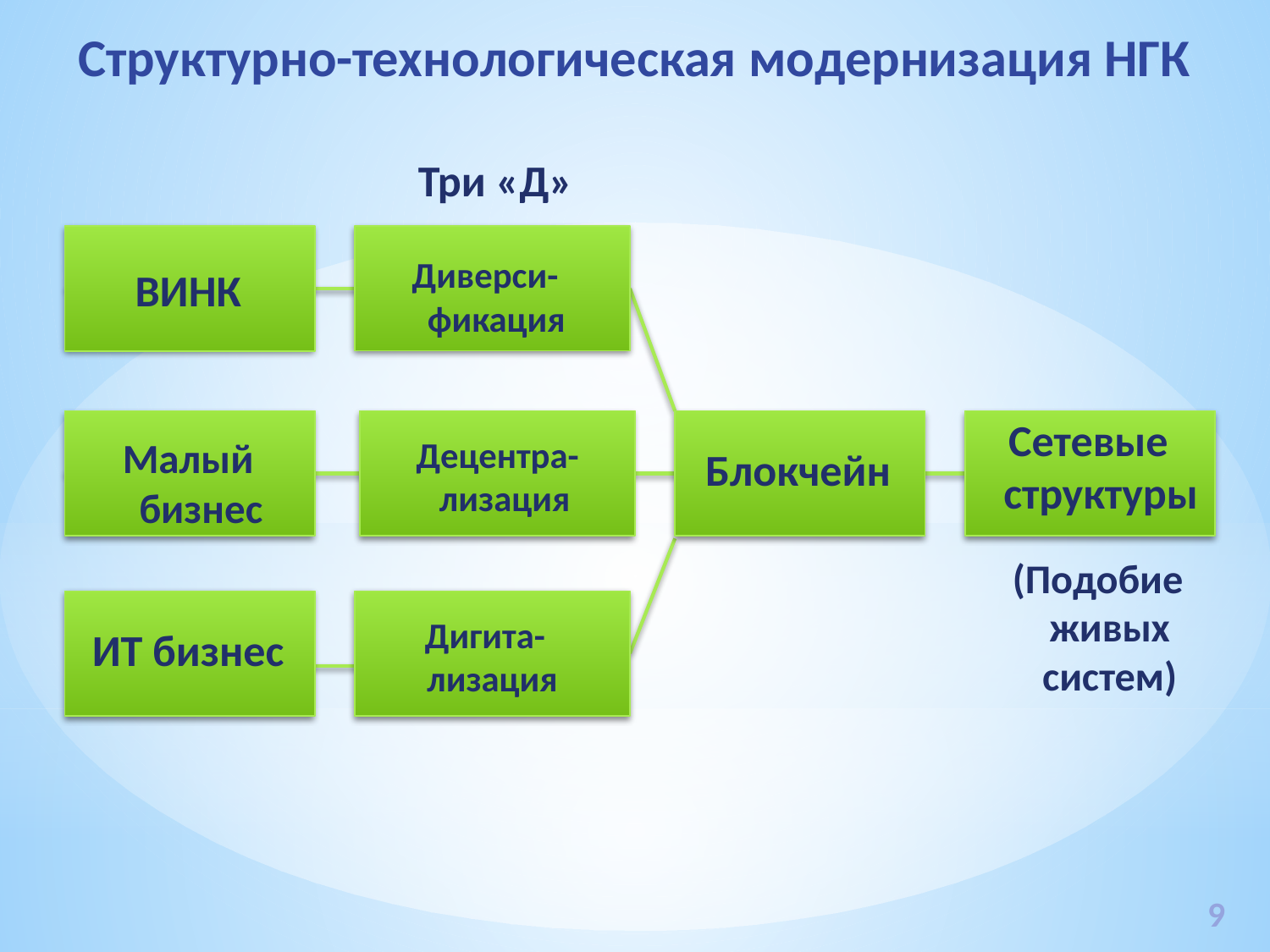

Структурно-технологическая модернизация НГК
Три «Д»

Диверси-фикация

ВИНК

Сетевые структуры

Малый бизнес

Децентра-лизация

Блокчейн
(Подобие живых систем)

Дигита-лизация

ИТ бизнес

9